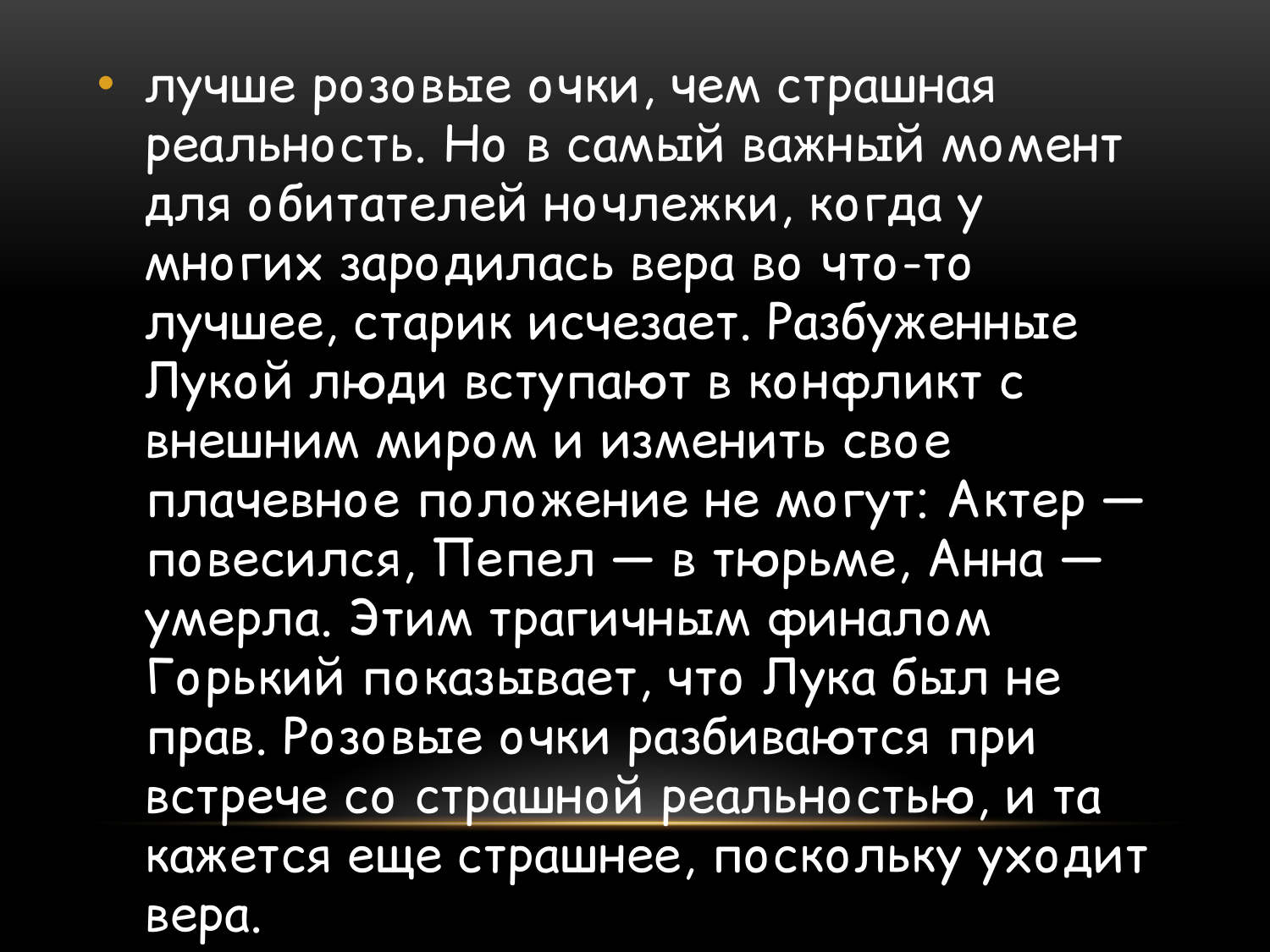

лучше розовые очки, чем страшная реальность. Но в самый важный момент для обитателей ночлежки, когда у многих зародилась вера во что-то лучшее, старик исчезает. Разбуженные Лукой люди вступают в конфликт с внешним миром и изменить свое плачевное положение не могут: Актер — повесился, Пепел — в тюрьме, Анна — умерла. Этим трагичным финалом Горький показывает, что Лука был не прав. Розовые очки разбиваются при встрече со страшной реальностью, и та кажется еще страшнее, поскольку уходит вера.